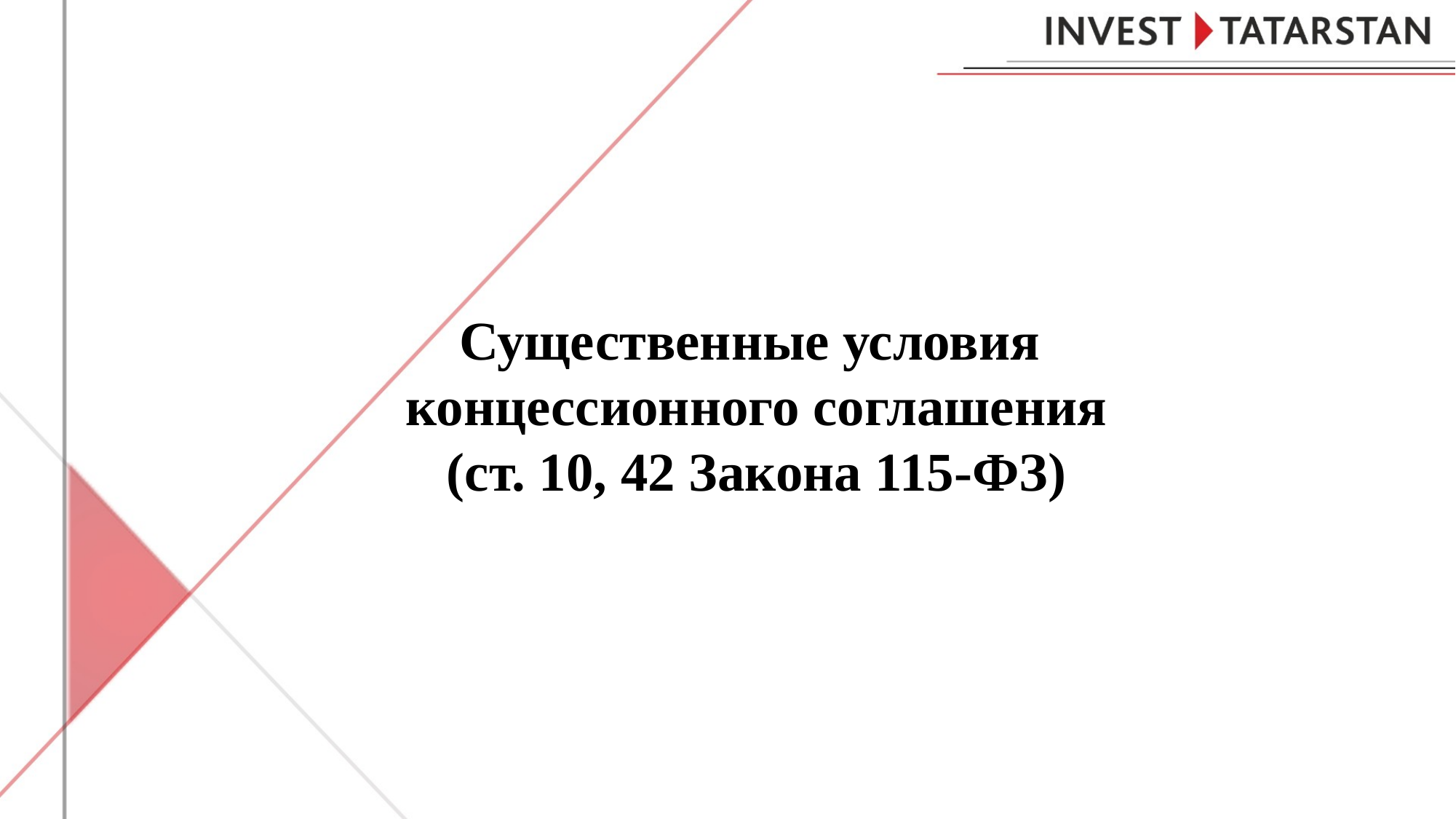

Существенные условия
концессионного соглашения
(ст. 10, 42 Закона 115-ФЗ)